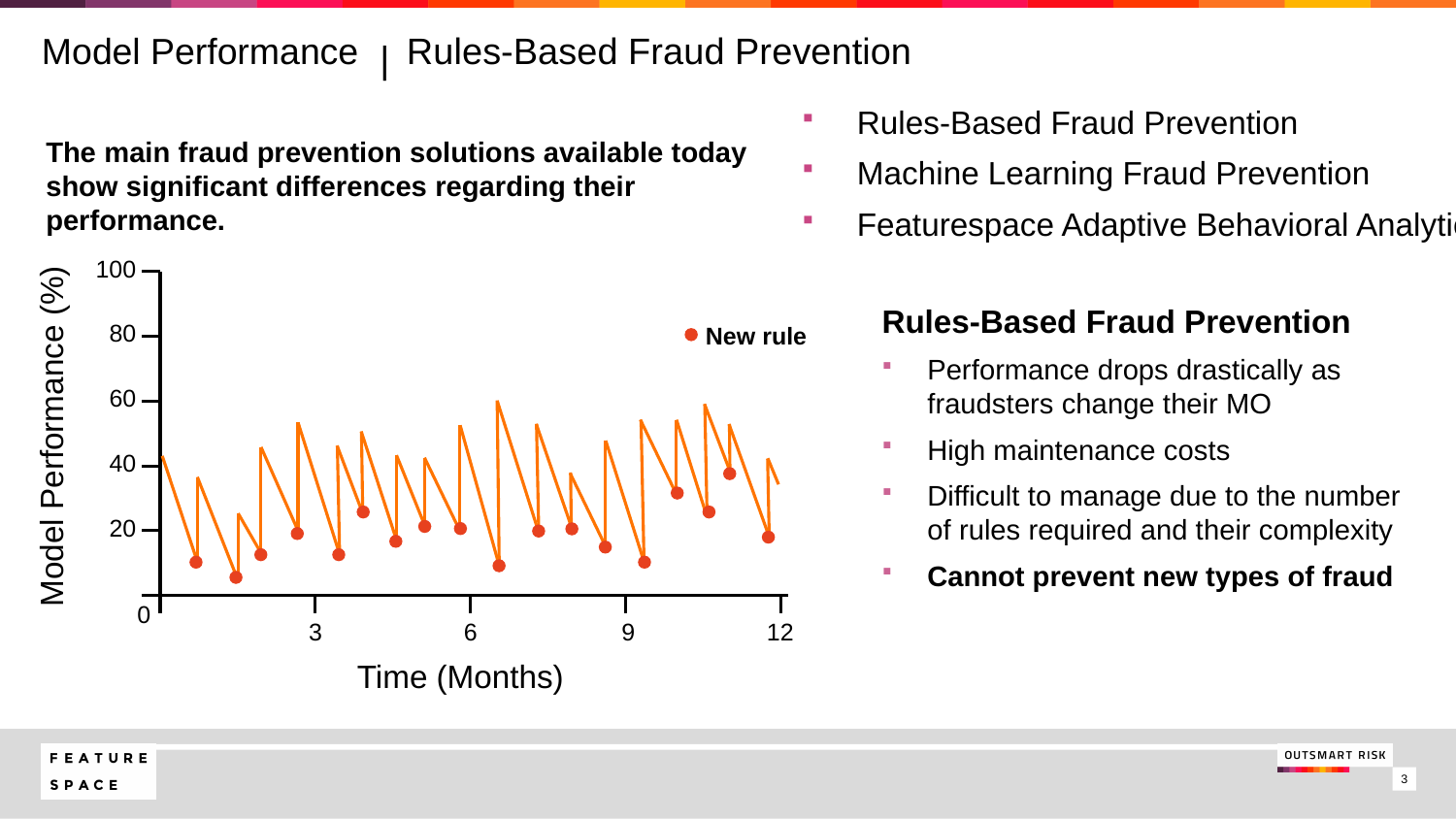

|
Model Performance
Rules-Based Fraud Prevention
Rules-Based Fraud Prevention
Machine Learning Fraud Prevention
Featurespace Adaptive Behavioral Analytics

The main fraud prevention solutions available today show significant differences regarding their performance.
100
80
60
Model Performance (%)
40
20
0
3
6
9
12
Time (Months)
Rules-Based Fraud Prevention
Performance drops drastically as fraudsters change their MO
High maintenance costs
Difficult to manage due to the number of rules required and their complexity
Cannot prevent new types of fraud
New rule